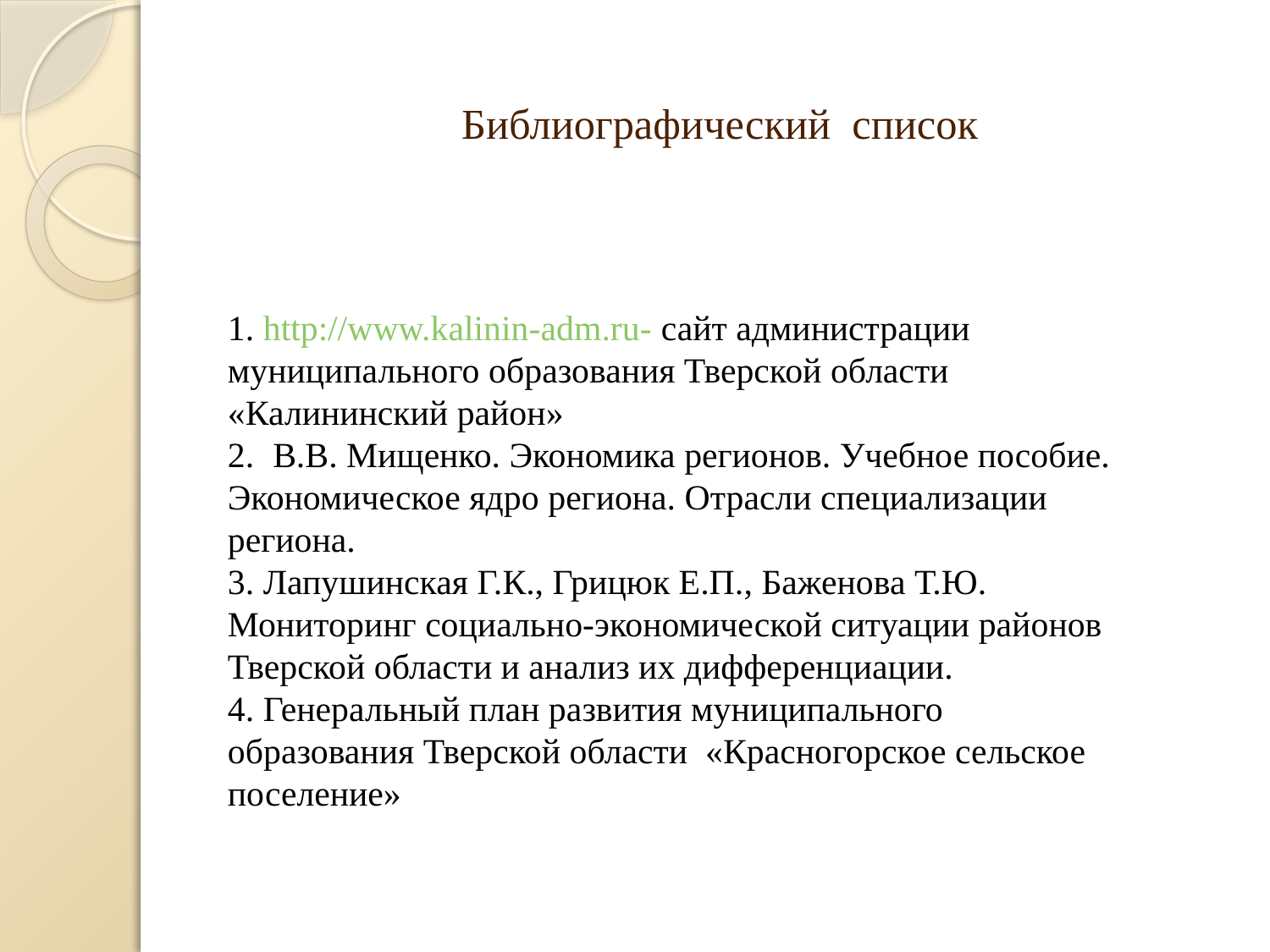

# Библиографический  список
1. http://www.kalinin-adm.ru- сайт администрации муниципального образования Тверской области «Калининский район»
2.  В.В. Мищенко. Экономика регионов. Учебное пособие. Экономическое ядро региона. Отрасли специализации региона.
3. Лапушинская Г.К., Грицюк Е.П., Баженова Т.Ю. Мониторинг социально-экономической ситуации районов Тверской области и анализ их дифференциации.
4. Генеральный план развития муниципального образования Тверской области  «Красногорское сельское поселение»